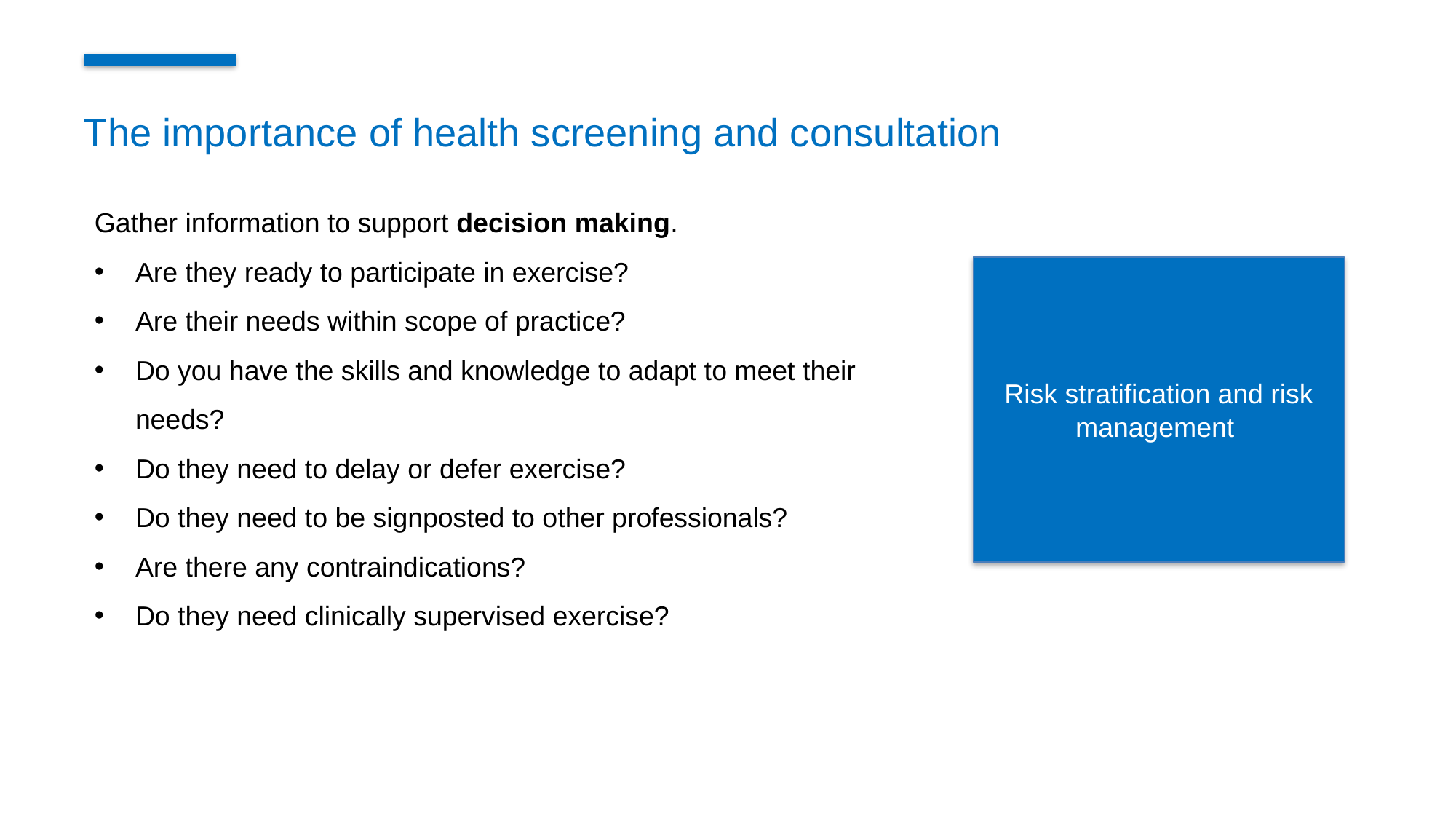

The importance of health screening and consultation
Gather information to support decision making.
Are they ready to participate in exercise?
Are their needs within scope of practice?
Do you have the skills and knowledge to adapt to meet their needs?
Do they need to delay or defer exercise?
Do they need to be signposted to other professionals?
Are there any contraindications?
Do they need clinically supervised exercise?
Risk stratification and risk management